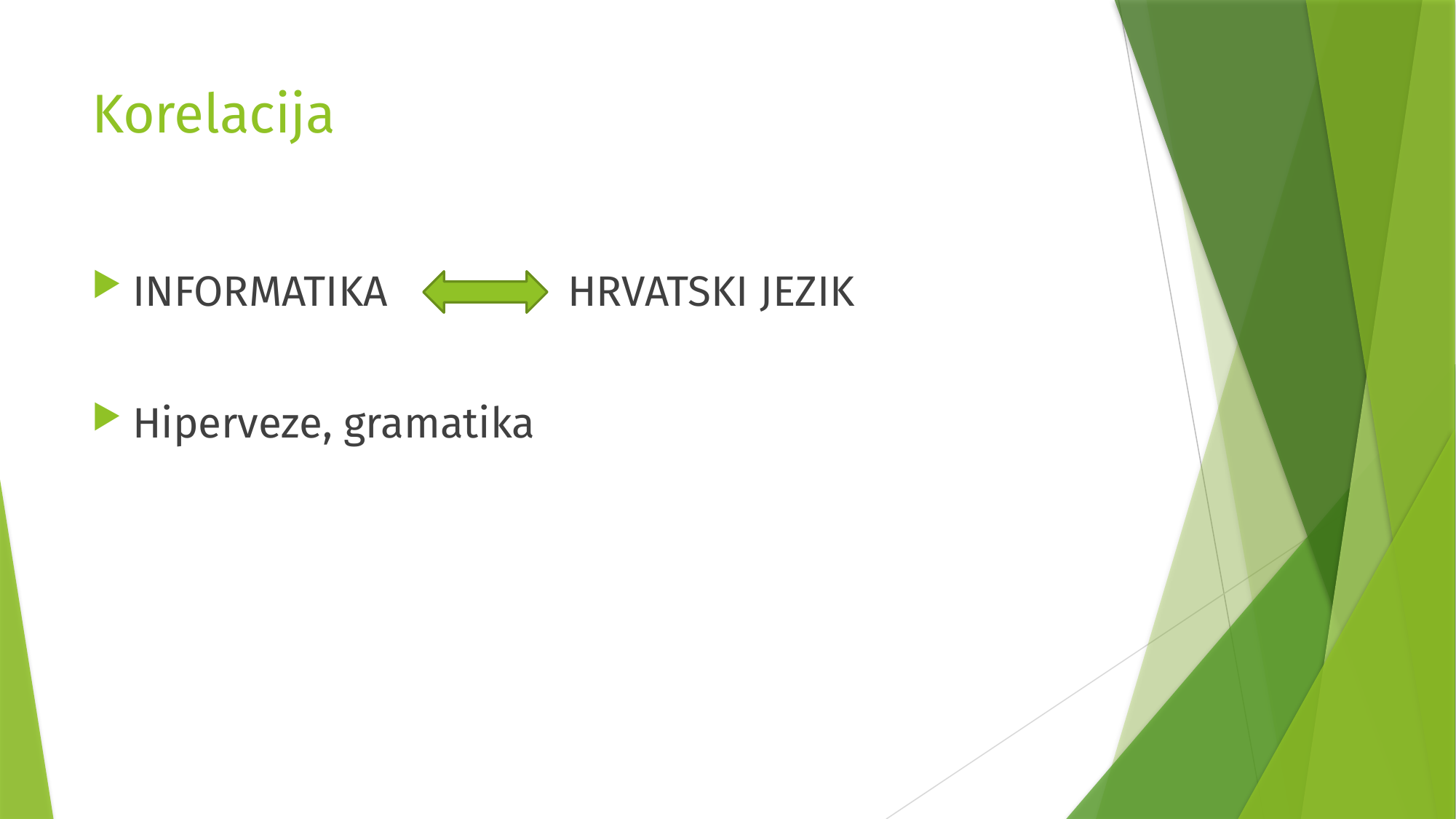

# Korelacija
INFORMATIKA                HRVATSKI JEZIK

Hiperveze, gramatika